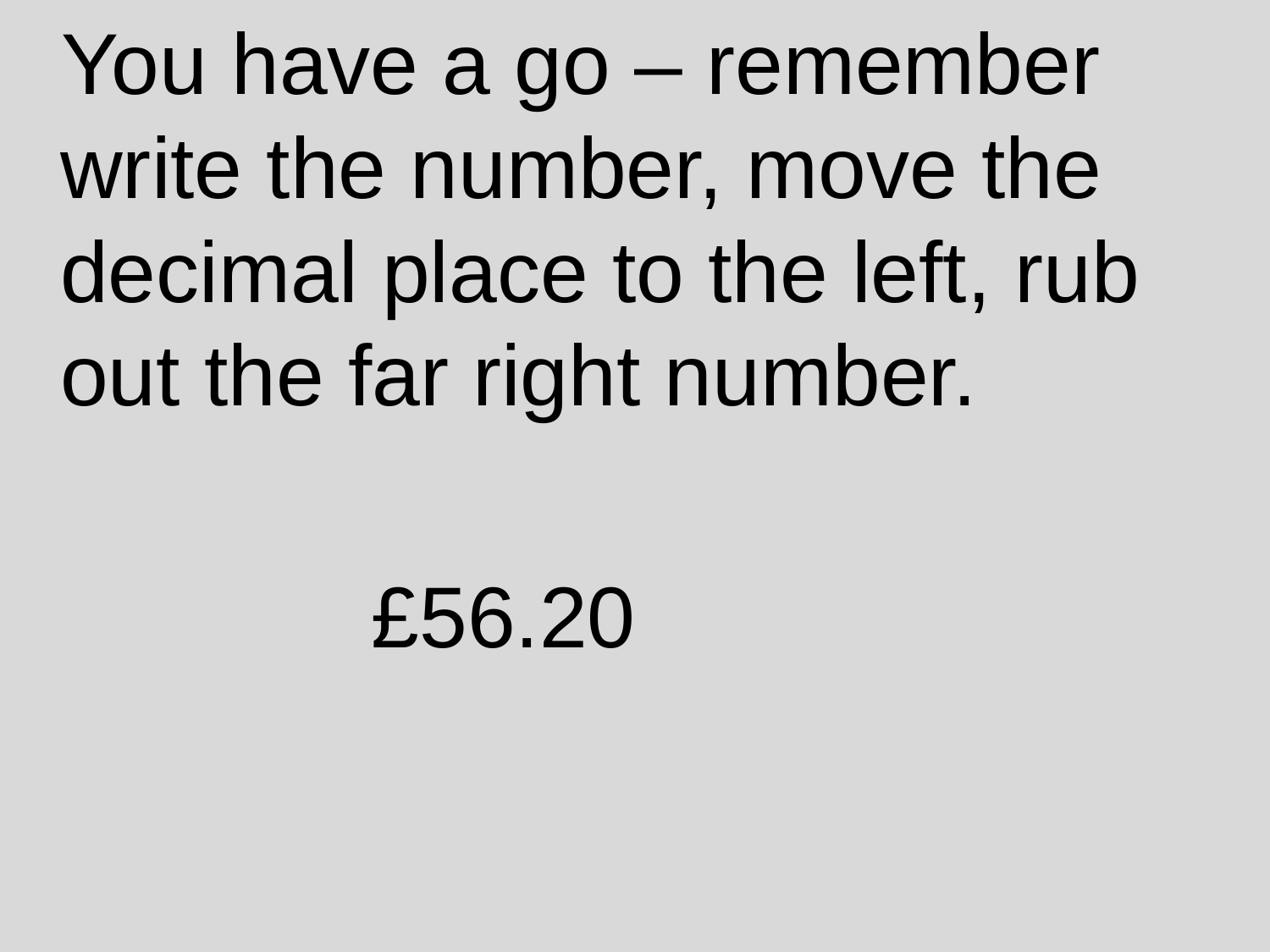

You have a go – remember write the number, move the decimal place to the left, rub out the far right number.

               £56.20